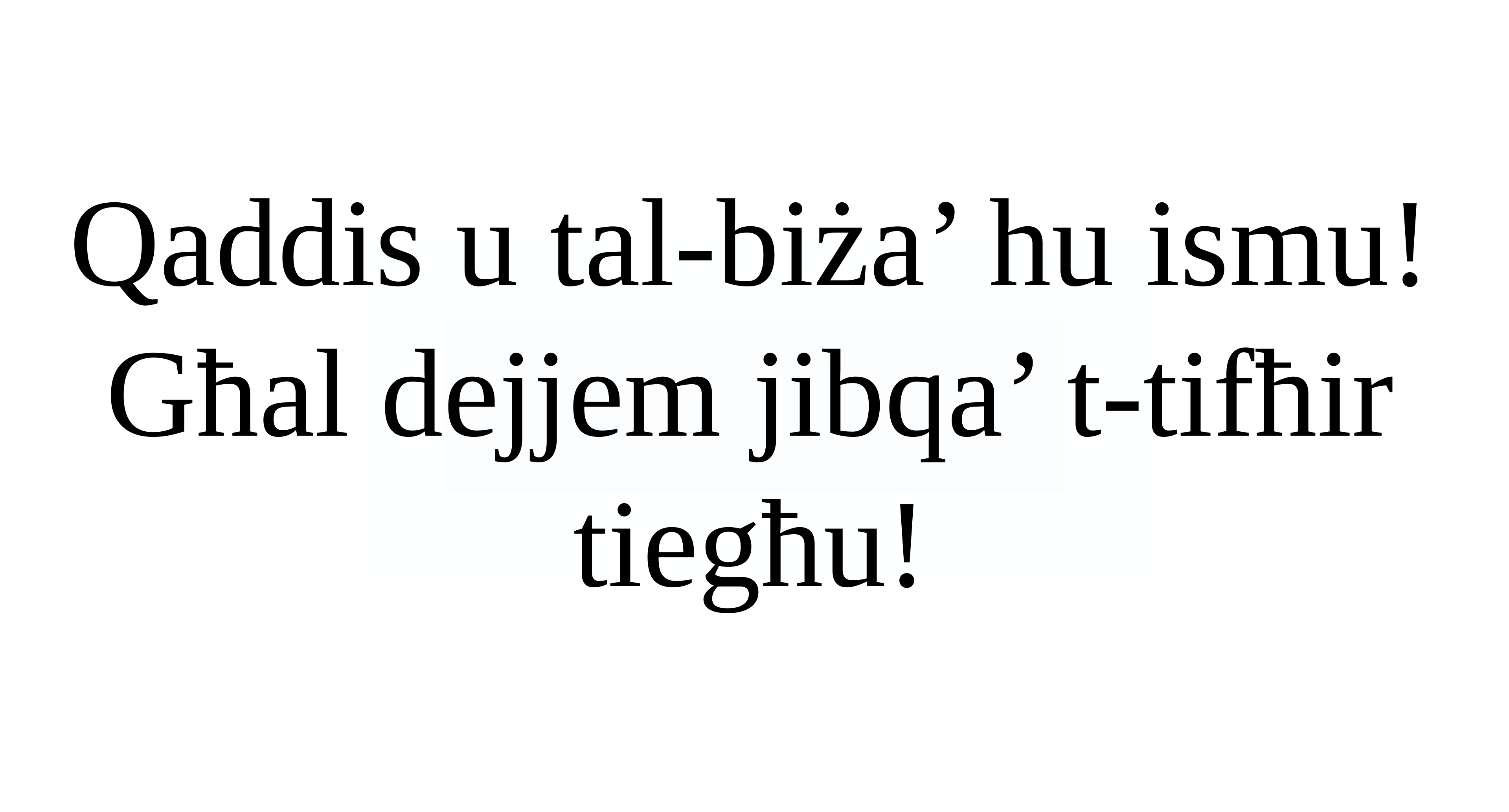

Qaddis u tal-biża’ hu ismu!
Għal dejjem jibqa’ t-tifħir tiegħu!